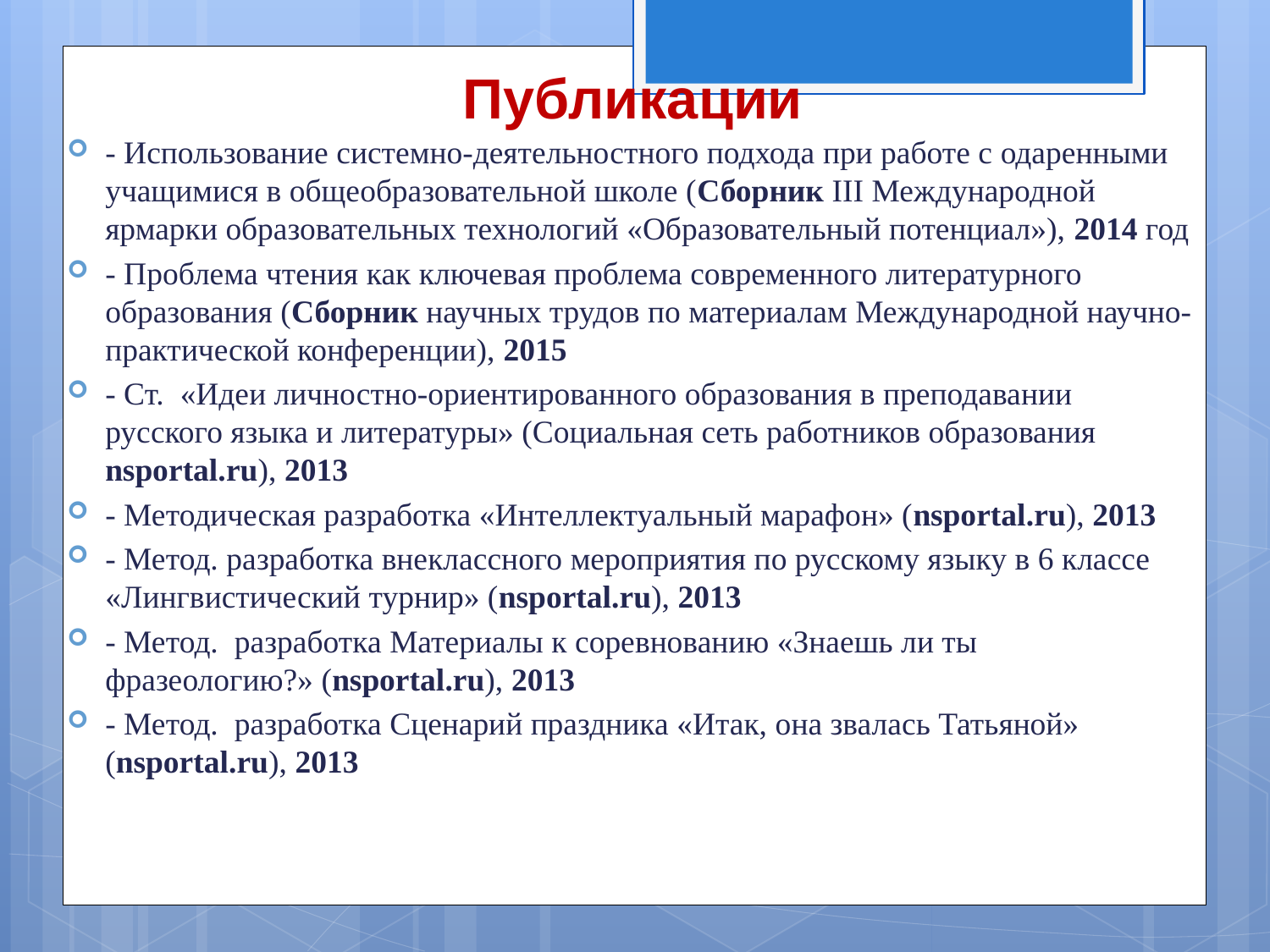

# Публикации
- Использование системно-деятельностного подхода при работе с одаренными учащимися в общеобразовательной школе (Сборник III Международной ярмарки образовательных технологий «Образовательный потенциал»), 2014 год
- Проблема чтения как ключевая проблема современного литературного образования (Сборник научных трудов по материалам Международной научно-практической конференции), 2015
- Ст.  «Идеи личностно-ориентированного образования в преподавании русского языка и литературы» (Социальная сеть работников образования nsportal.ru), 2013
- Методическая разработка «Интеллектуальный марафон» (nsportal.ru), 2013
- Метод. разработка внеклассного мероприятия по русскому языку в 6 классе  «Лингвистический турнир» (nsportal.ru), 2013
- Метод.  разработка Материалы к соревнованию «Знаешь ли ты фразеологию?» (nsportal.ru), 2013
- Метод.  разработка Сценарий праздника «Итак, она звалась Татьяной» (nsportal.ru), 2013